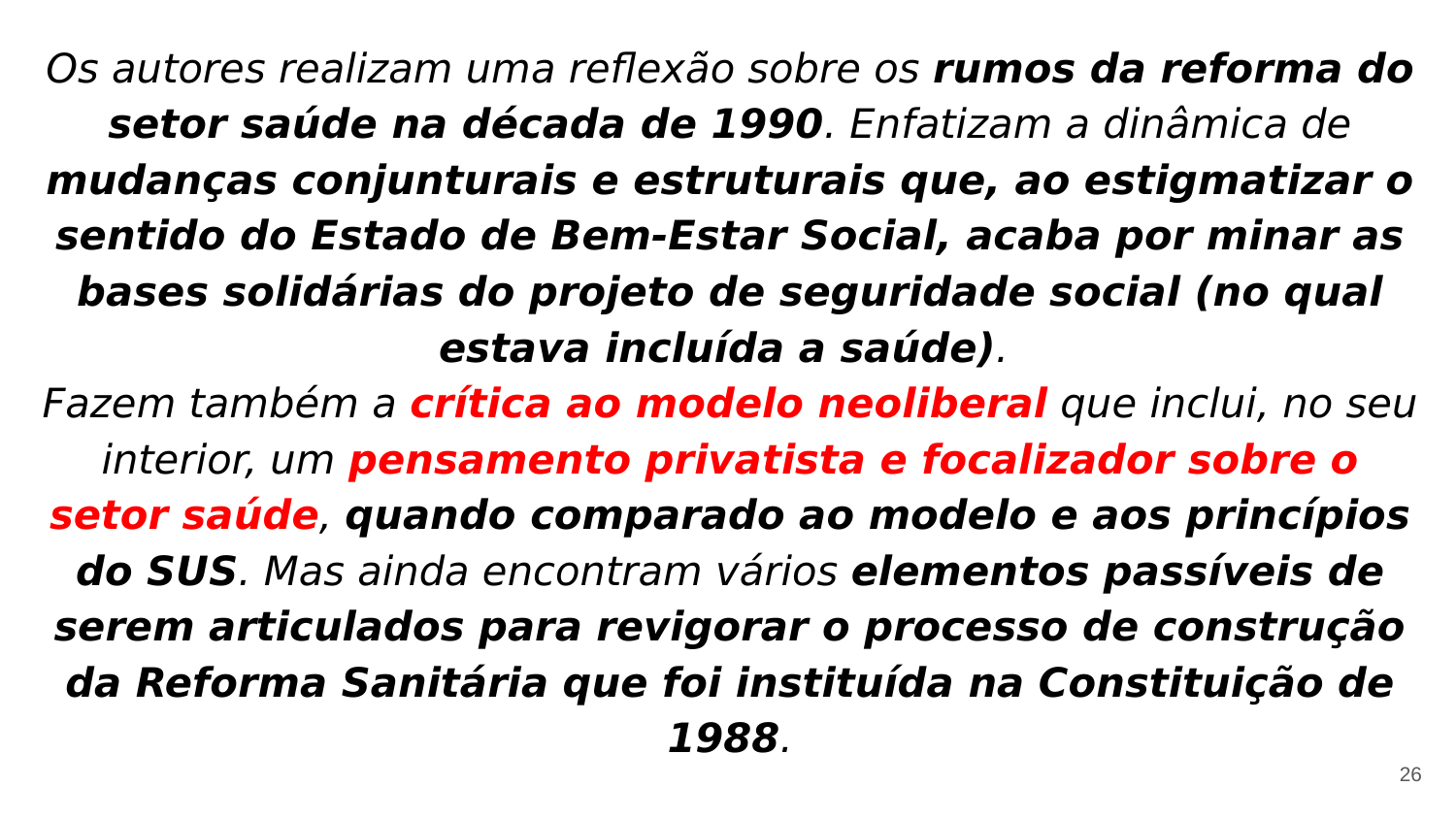

Os autores realizam uma reflexão sobre os rumos da reforma do setor saúde na década de 1990. Enfatizam a dinâmica de mudanças conjunturais e estruturais que, ao estigmatizar o sentido do Estado de Bem-Estar Social, acaba por minar as bases solidárias do projeto de seguridade social (no qual estava incluída a saúde).
Fazem também a crítica ao modelo neoliberal que inclui, no seu interior, um pensamento privatista e focalizador sobre o setor saúde, quando comparado ao modelo e aos princípios do SUS. Mas ainda encontram vários elementos passíveis de serem articulados para revigorar o processo de construção da Reforma Sanitária que foi instituída na Constituição de 1988.

26